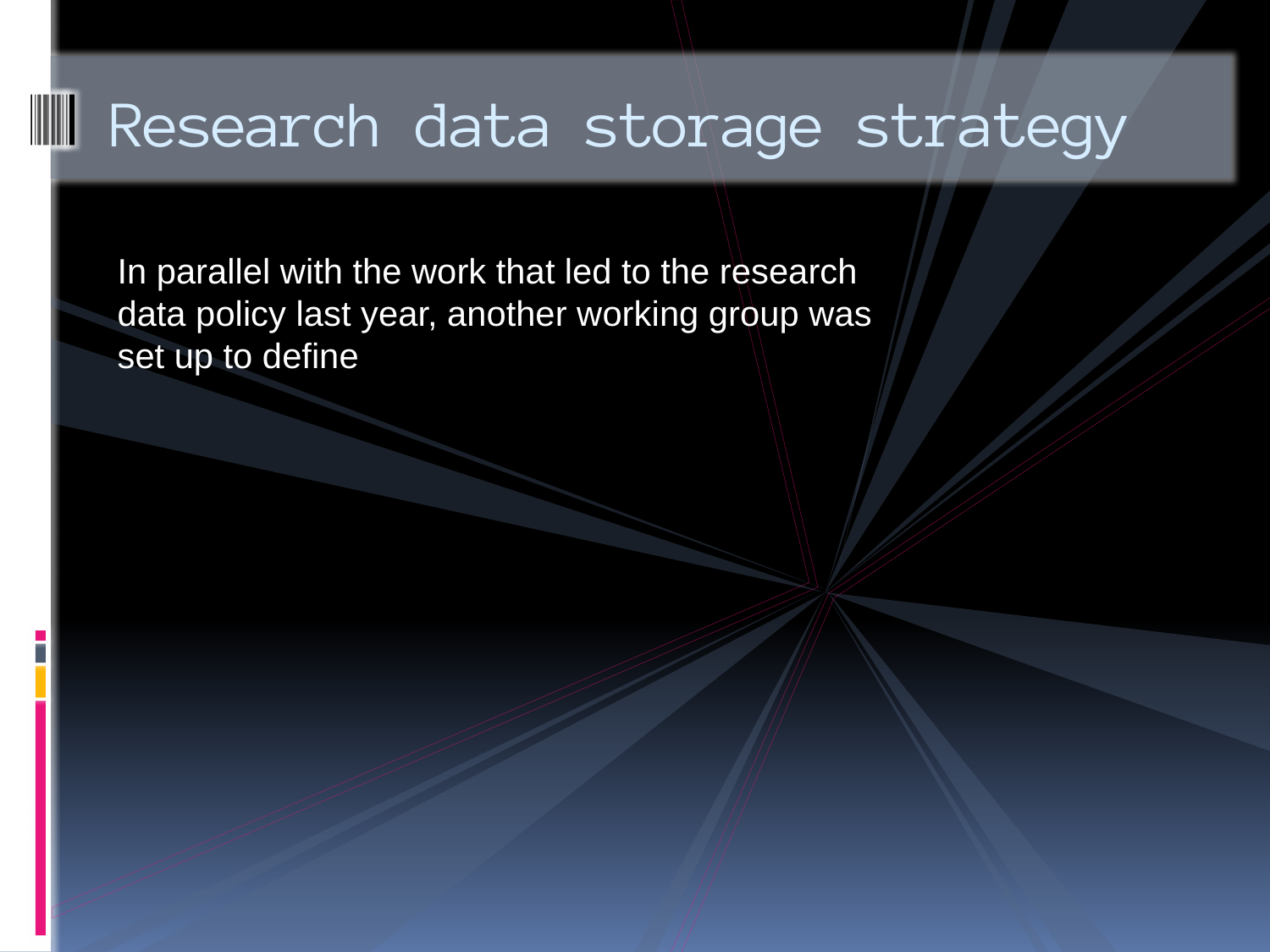

# Research data storage strategy

In parallel with the work that led to the research data policy last year, another working group was set up to define